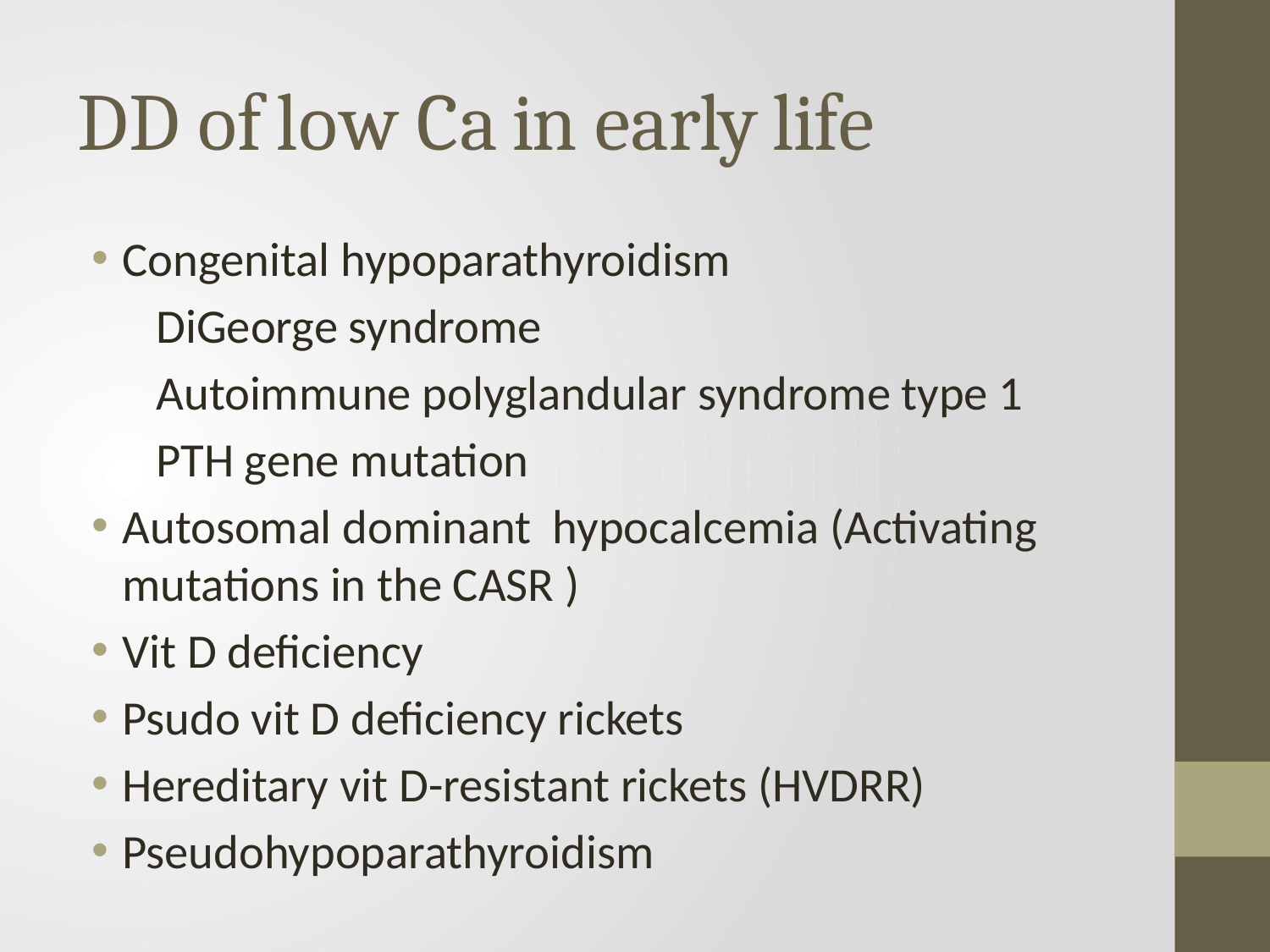

# DD of low Ca in early life
Congenital hypoparathyroidism
      DiGeorge syndrome
      Autoimmune polyglandular syndrome type 1
      PTH gene mutation
Autosomal dominant  hypocalcemia (Activating mutations in the CASR )
Vit D deficiency
Psudo vit D deficiency rickets
Hereditary vit D-resistant rickets (HVDRR)
Pseudohypoparathyroidism